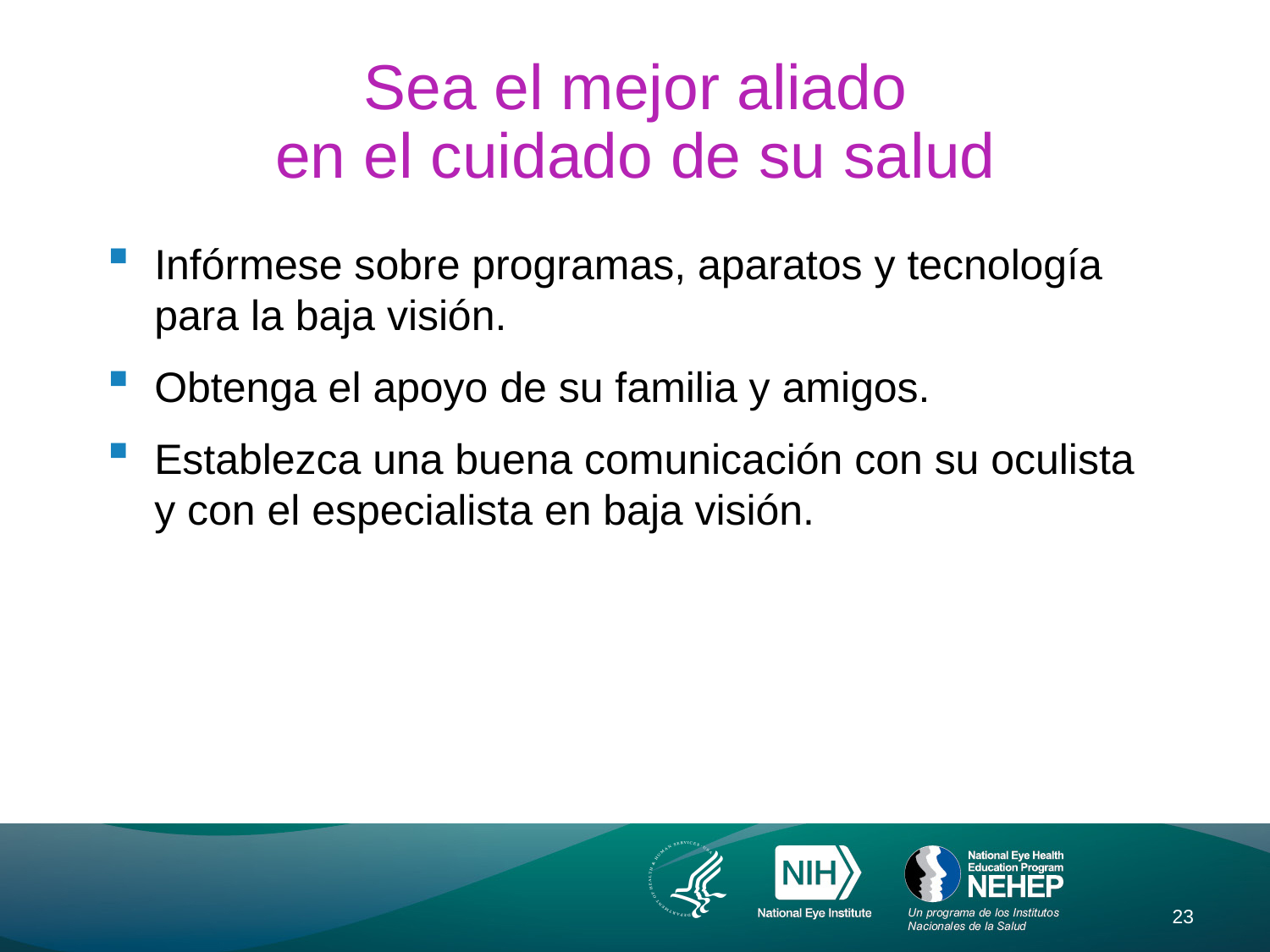

# Sea el mejor aliado en el cuidado de su salud
Infórmese sobre programas, aparatos y tecnología para la baja visión.
Obtenga el apoyo de su familia y amigos.
Establezca una buena comunicación con su oculista y con el especialista en baja visión.
23